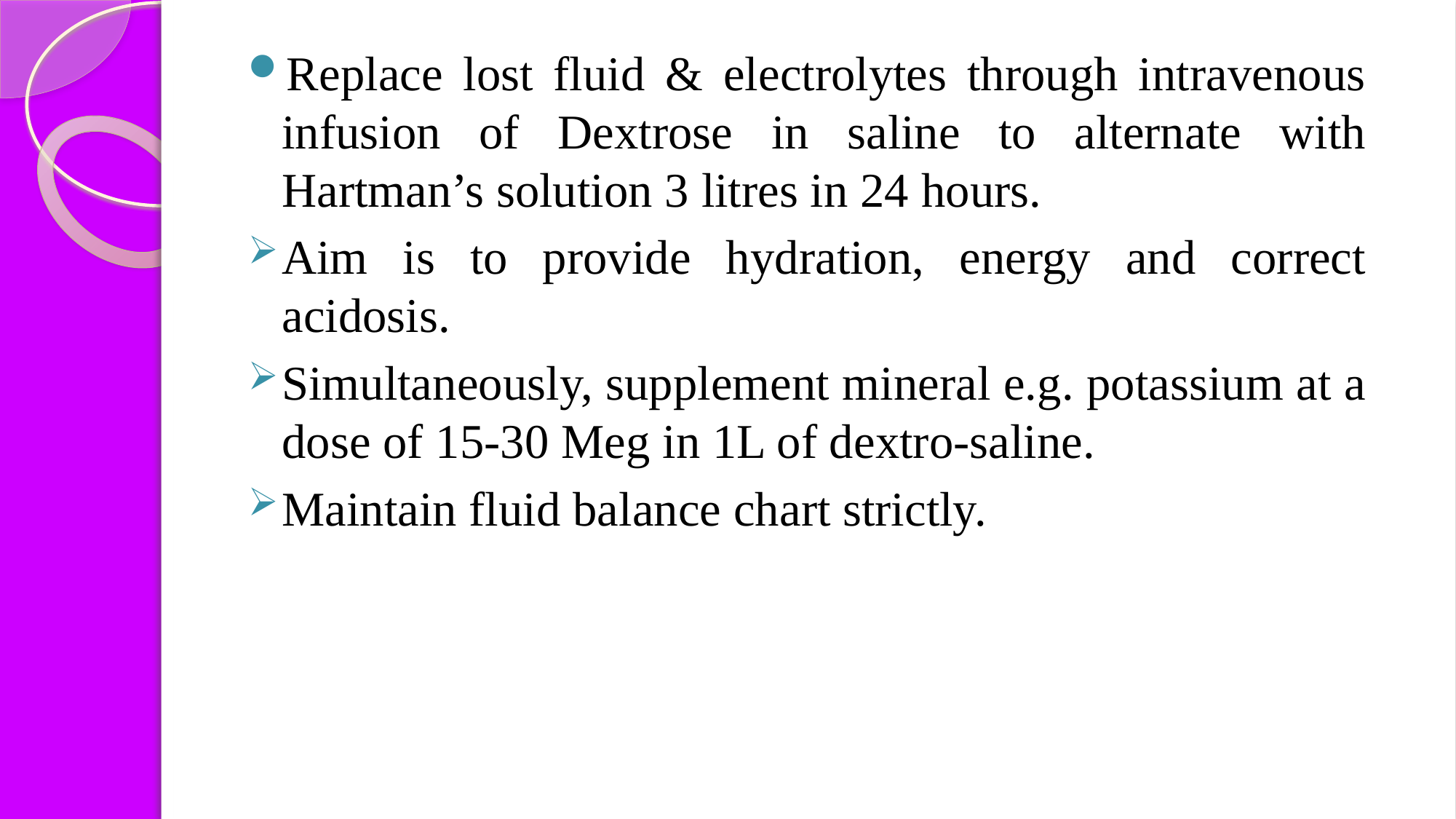

Replace lost fluid & electrolytes through intravenous infusion of Dextrose in saline to alternate with Hartman’s solution 3 litres in 24 hours.
Aim is to provide hydration, energy and correct acidosis.
Simultaneously, supplement mineral e.g. potassium at a dose of 15-30 Meg in 1L of dextro-saline.
Maintain fluid balance chart strictly.